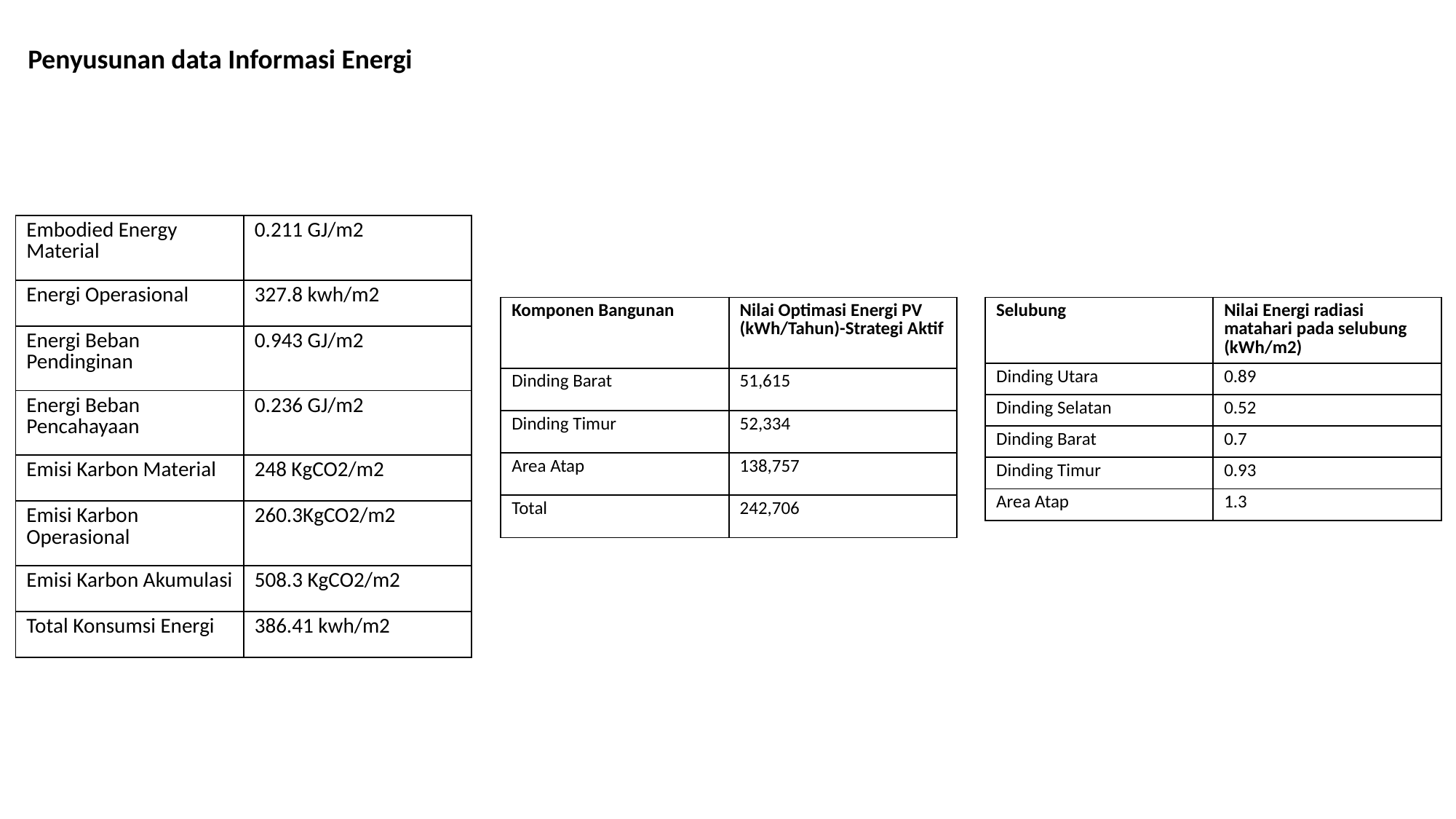

Penyusunan data Informasi Energi
| Embodied Energy Material | 0.211 GJ/m2 |
| --- | --- |
| Energi Operasional | 327.8 kwh/m2 |
| Energi Beban Pendinginan | 0.943 GJ/m2 |
| Energi Beban Pencahayaan | 0.236 GJ/m2 |
| Emisi Karbon Material | 248 KgCO2/m2 |
| Emisi Karbon Operasional | 260.3KgCO2/m2 |
| Emisi Karbon Akumulasi | 508.3 KgCO2/m2 |
| Total Konsumsi Energi | 386.41 kwh/m2 |
| Selubung | Nilai Energi radiasi matahari pada selubung (kWh/m2) |
| --- | --- |
| Dinding Utara | 0.89 |
| Dinding Selatan | 0.52 |
| Dinding Barat | 0.7 |
| Dinding Timur | 0.93 |
| Area Atap | 1.3 |
| Komponen Bangunan | Nilai Optimasi Energi PV (kWh/Tahun)-Strategi Aktif |
| --- | --- |
| Dinding Barat | 51,615 |
| Dinding Timur | 52,334 |
| Area Atap | 138,757 |
| Total | 242,706 |